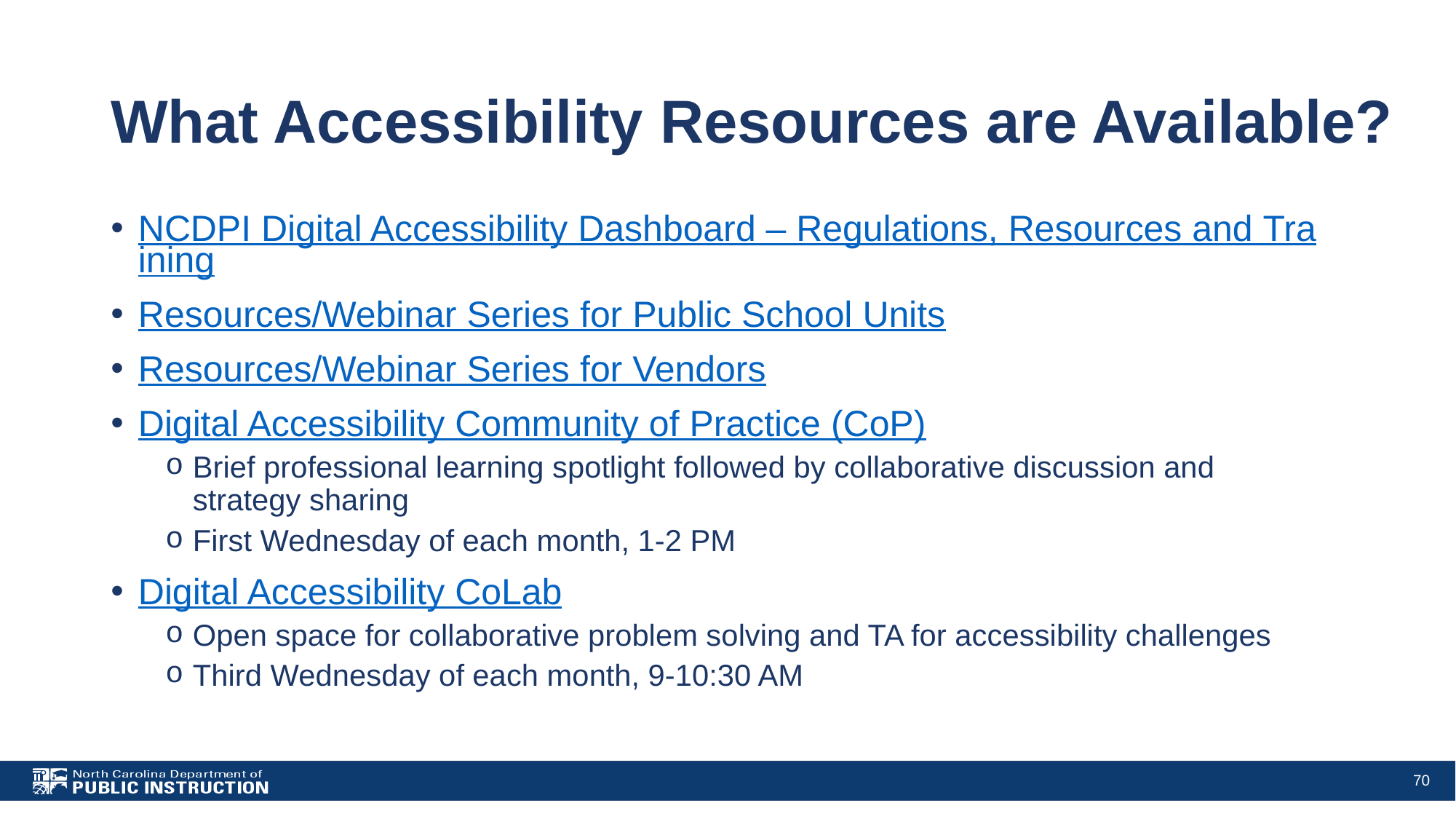

# What Accessibility Resources are Available?
NCDPI Digital Accessibility Dashboard – Regulations, Resources and Training
Resources/Webinar Series for Public School Units
Resources/Webinar Series for Vendors
Digital Accessibility Community of Practice (CoP)
Brief professional learning spotlight followed by collaborative discussion and strategy sharing
First Wednesday of each month, 1-2 PM
Digital Accessibility CoLab
Open space for collaborative problem solving and TA for accessibility challenges
Third Wednesday of each month, 9-10:30 AM

70